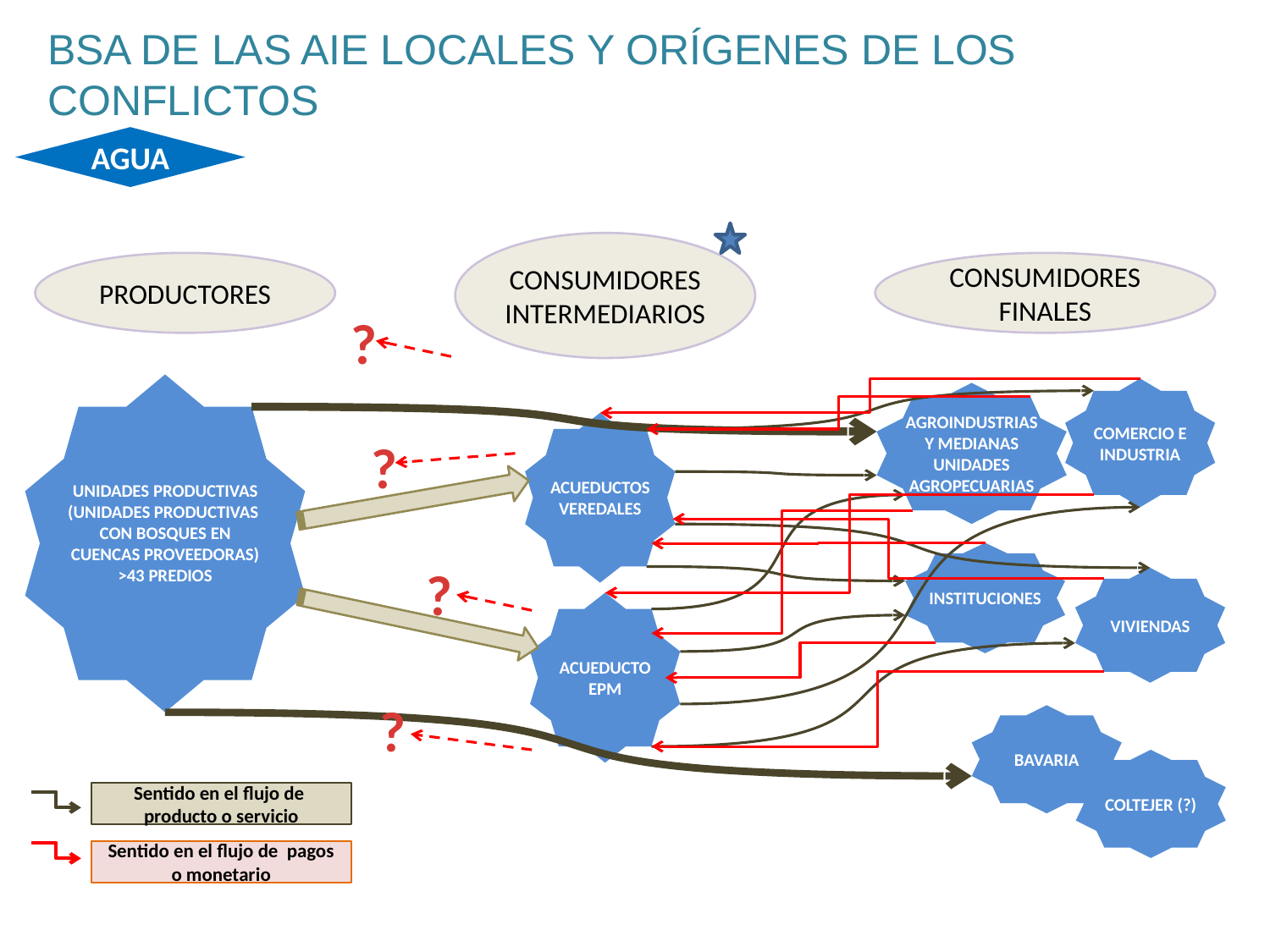

BSA DE LAS AIE LOCALES Y ORÍGENES DE LOS CONFLICTOS
AGUA

CONSUMIDORES INTERMEDIARIOS
PRODUCTORES
CONSUMIDORES FINALES
?
UNIDADES PRODUCTIVAS (UNIDADES PRODUCTIVAS  CON BOSQUES EN CUENCAS PROVEEDORAS)
>43 PREDIOS

COMERCIO E INDUSTRIA

AGROINDUSTRIAS Y MEDIANAS UNIDADES AGROPECUARIAS

ACUEDUCTOS VEREDALES
?

INSTITUCIONES
?
VIVIENDAS
ACUEDUCTO EPM

?
BAVARIA
COLTEJER (?)
Sentido en el flujo de  producto o servicio
Sentido en el flujo de  pagos o monetario